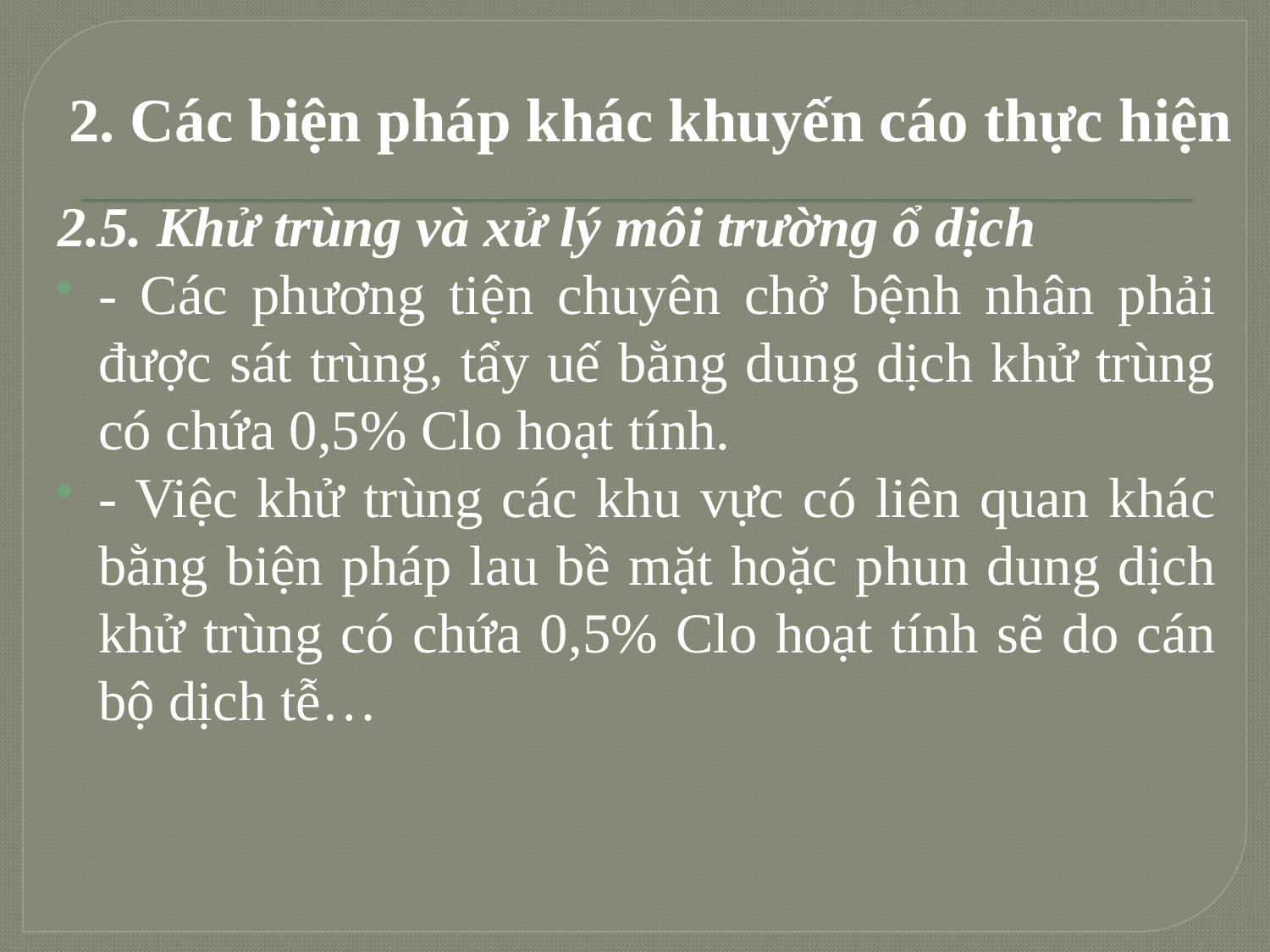

2. Các biện pháp khác khuyến cáo thực hiện

2.5. Khử trùng và xử lý môi trường ổ dịch
- Các phương tiện chuyên chở bệnh nhân phải được sát trùng, tẩy uế bằng dung dịch khử trùng có chứa 0,5% Clo hoạt tính.
- Việc khử trùng các khu vực có liên quan khác bằng biện pháp lau bề mặt hoặc phun dung dịch khử trùng có chứa 0,5% Clo hoạt tính sẽ do cán bộ dịch tễ…